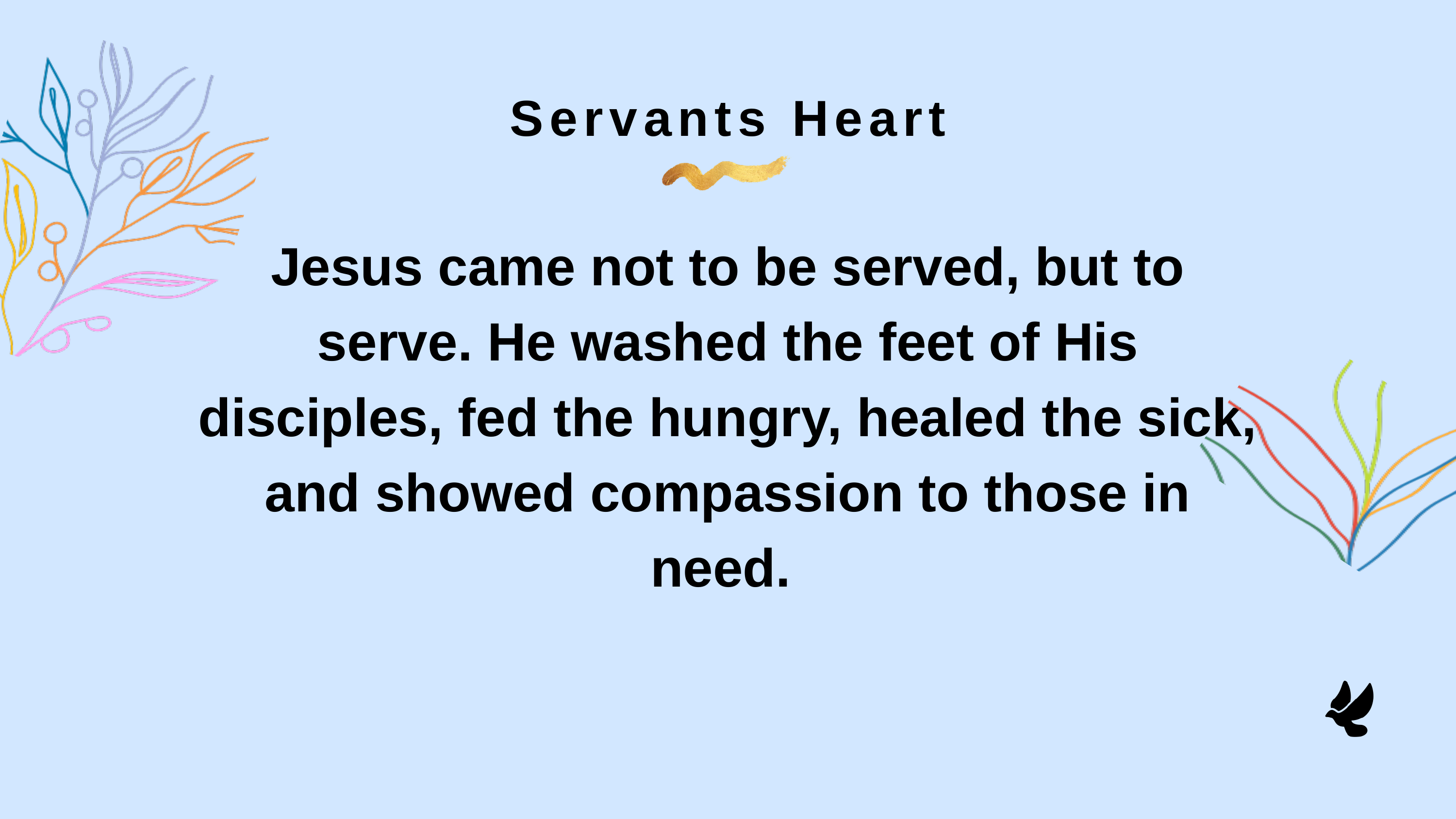

Servants Heart

Jesus came not to be served, but to serve. He washed the feet of His disciples, fed the hungry, healed the sick, and showed compassion to those in need.